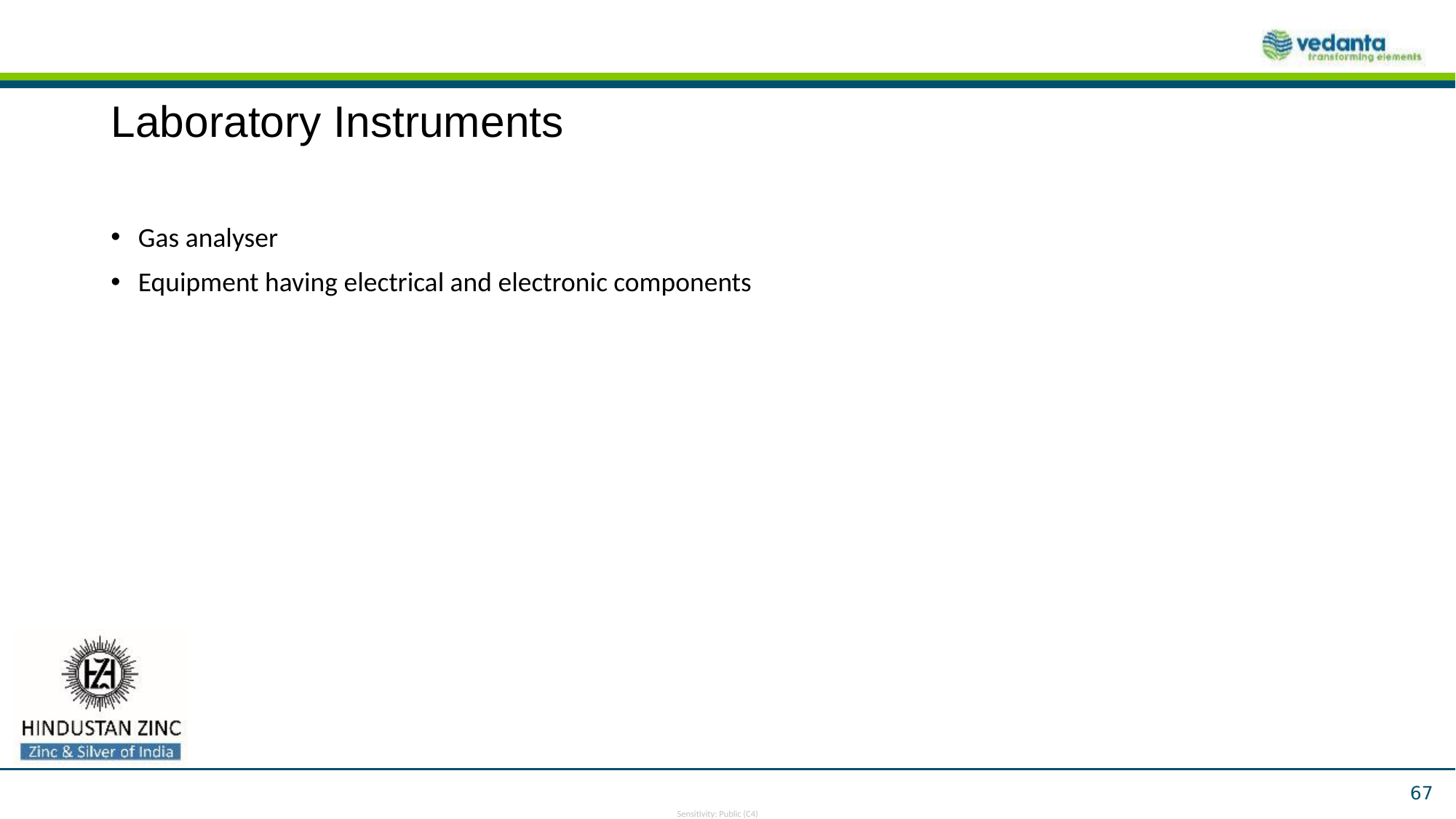

# Laboratory Instruments
Gas analyser
Equipment having electrical and electronic components